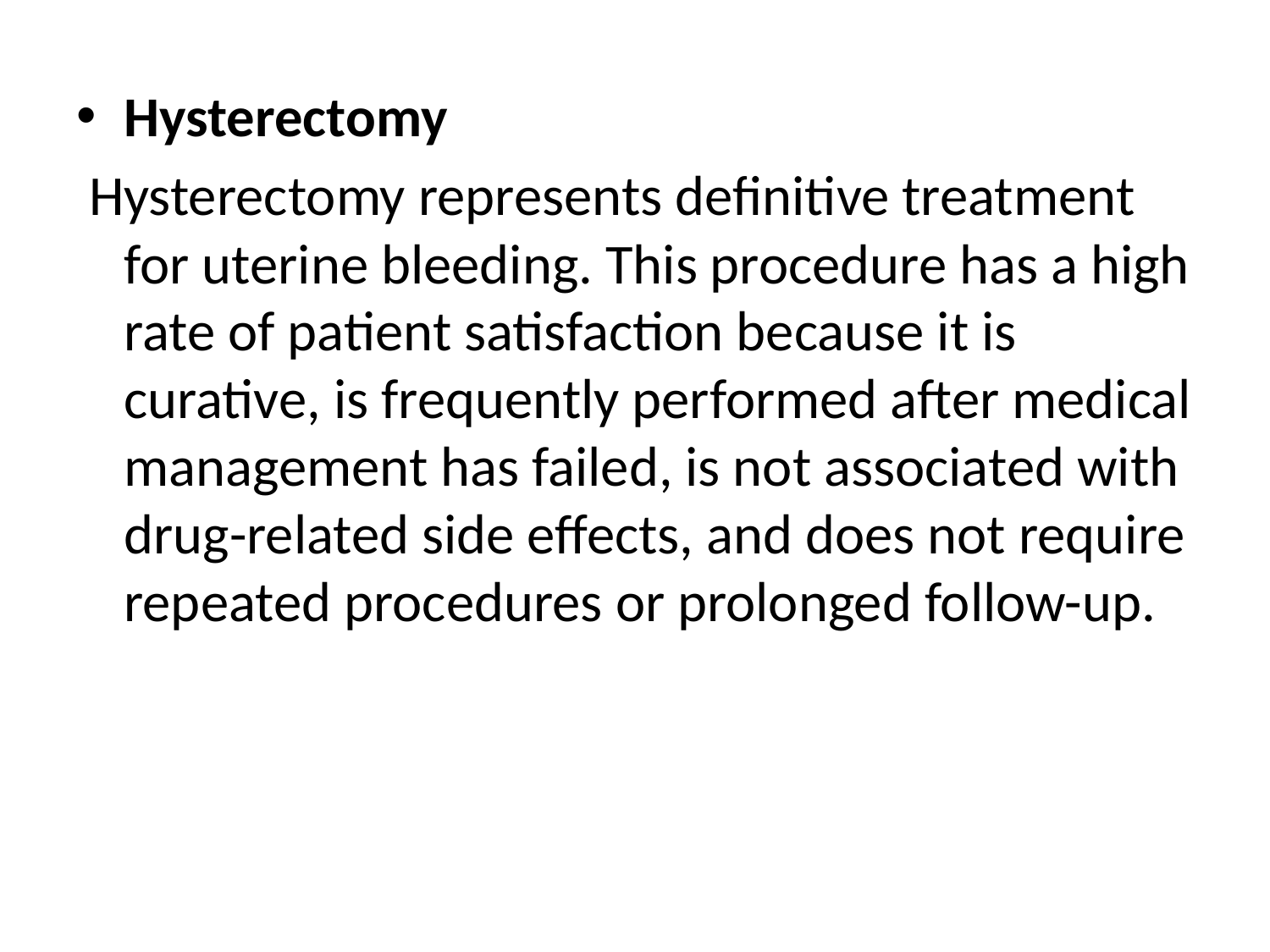

Hysterectomy
 Hysterectomy represents definitive treatment for uterine bleeding. This procedure has a high rate of patient satisfaction because it is curative, is frequently performed after medical management has failed, is not associated with drug-related side effects, and does not require repeated procedures or prolonged follow-up.